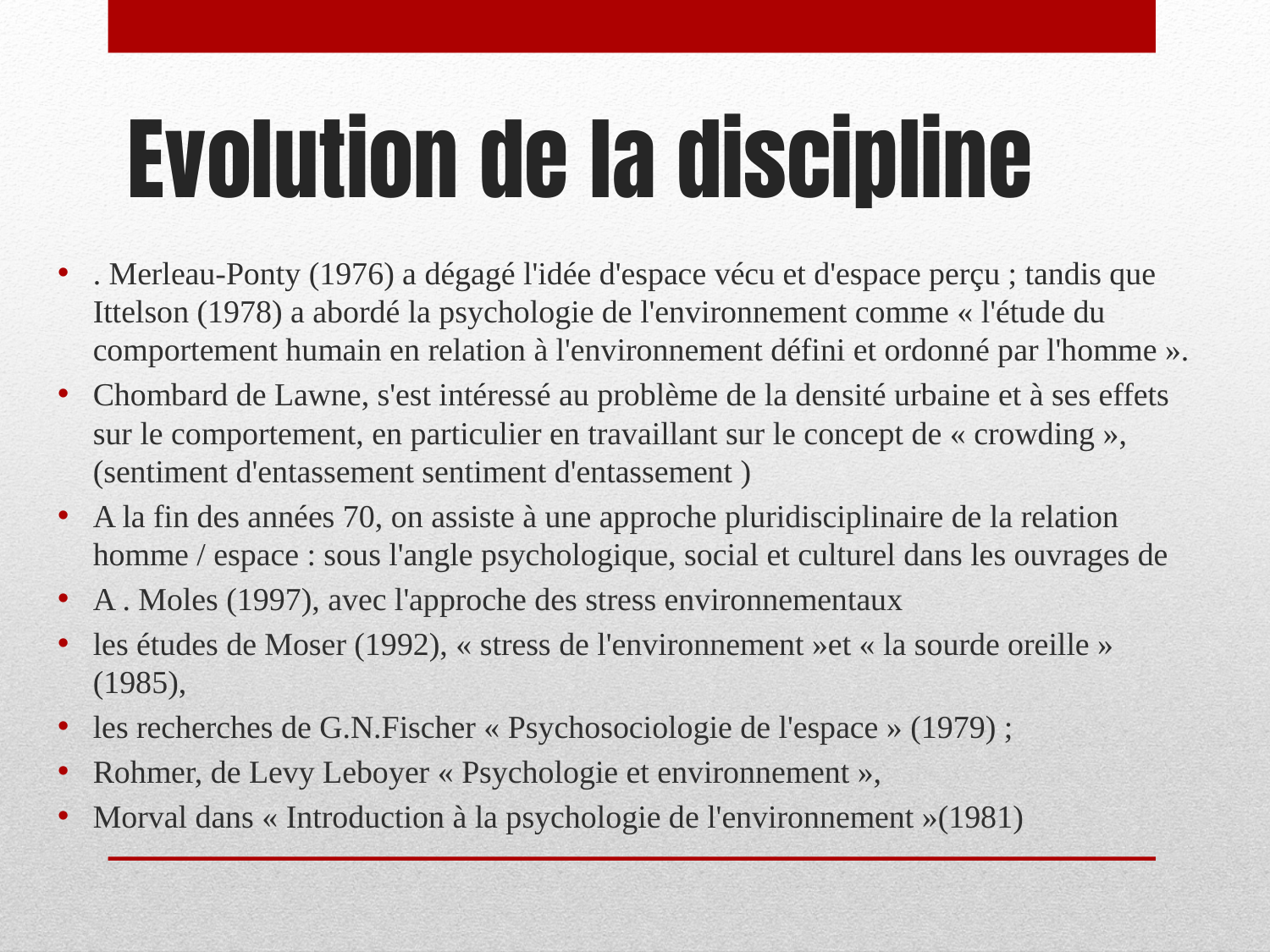

# Evolution de la discipline
. Merleau-Ponty (1976) a dégagé l'idée d'espace vécu et d'espace perçu ; tandis que Ittelson (1978) a abordé la psychologie de l'environnement comme « l'étude du comportement humain en relation à l'environnement défini et ordonné par l'homme ».
Chombard de Lawne, s'est intéressé au problème de la densité urbaine et à ses effets sur le comportement, en particulier en travaillant sur le concept de « crowding », (sentiment d'entassement sentiment d'entassement )
A la fin des années 70, on assiste à une approche pluridisciplinaire de la relation homme / espace : sous l'angle psychologique, social et culturel dans les ouvrages de
A . Moles (1997), avec l'approche des stress environnementaux
les études de Moser (1992), « stress de l'environnement »et « la sourde oreille » (1985),
les recherches de G.N.Fischer « Psychosociologie de l'espace » (1979) ;
Rohmer, de Levy Leboyer « Psychologie et environnement »,
Morval dans « Introduction à la psychologie de l'environnement »(1981)